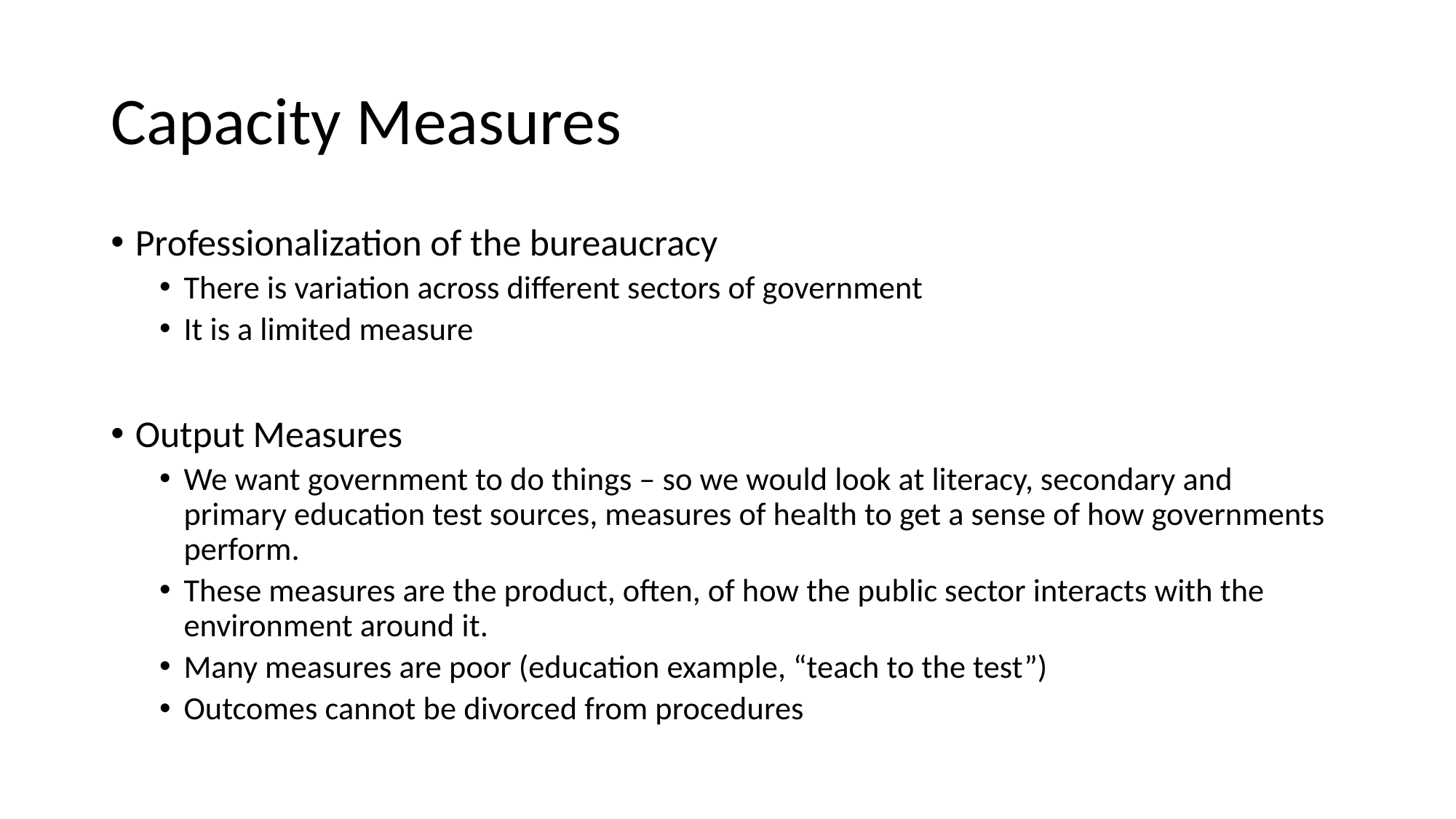

# Capacity Measures
Professionalization of the bureaucracy
There is variation across different sectors of government
It is a limited measure

Output Measures
We want government to do things – so we would look at literacy, secondary and primary education test sources, measures of health to get a sense of how governments perform.
These measures are the product, often, of how the public sector interacts with the environment around it.
Many measures are poor (education example, “teach to the test”)
Outcomes cannot be divorced from procedures